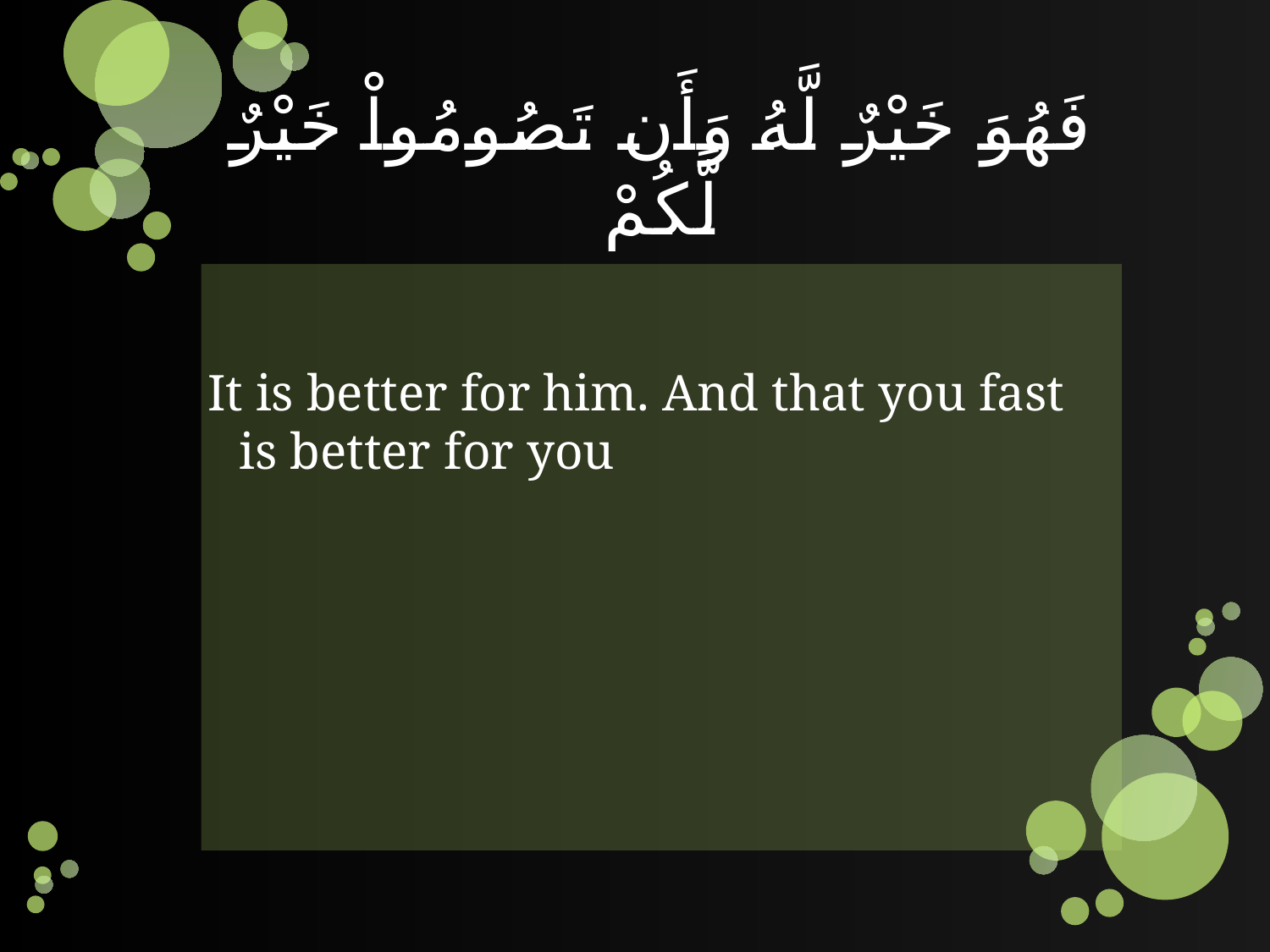

# فَهُوَ خَيْرٌ لَّهُ وَأَن تَصُومُواْ خَيْرٌ لَّكُمْ

It is better for him. And that you fast is better for you